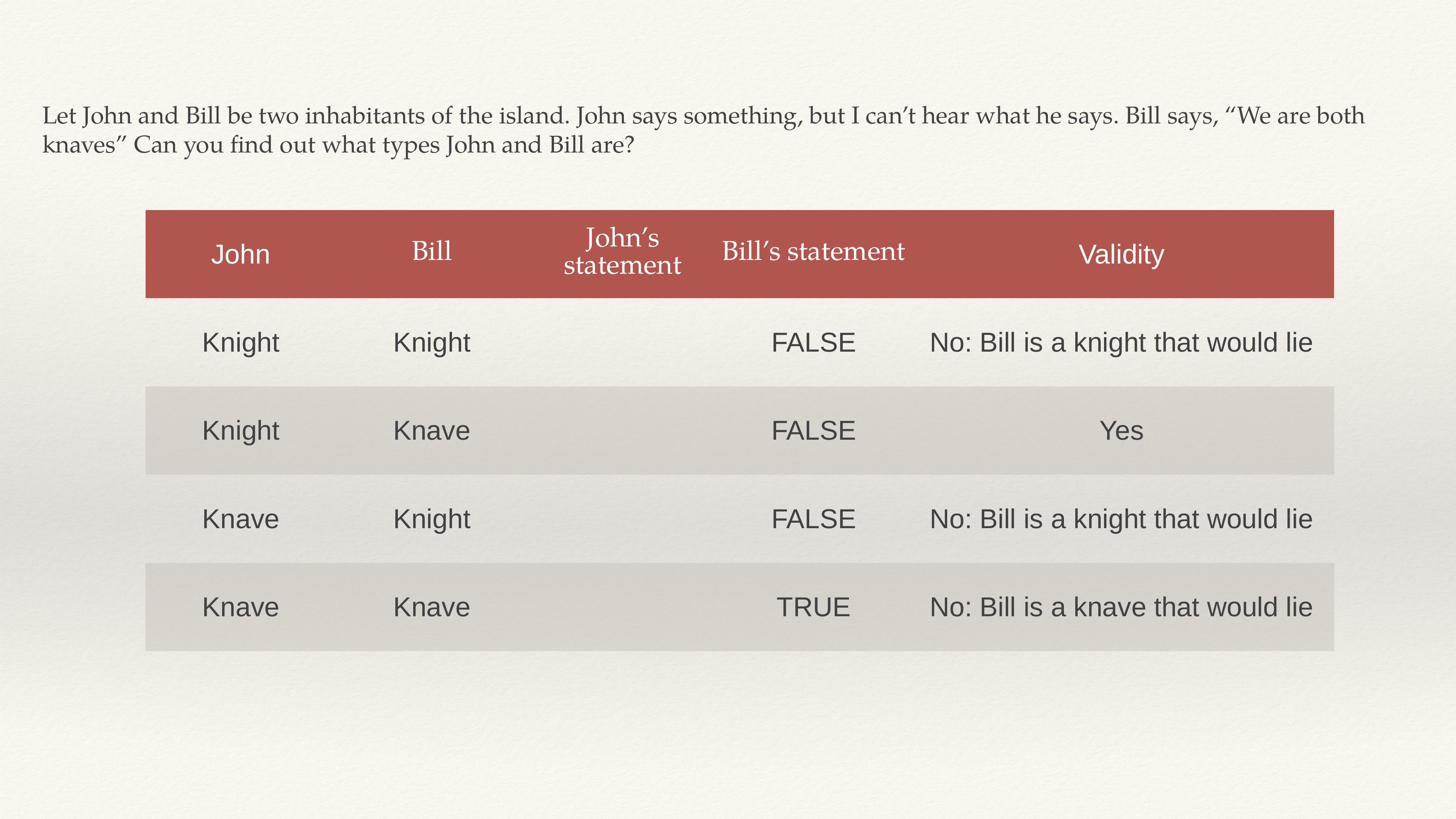

Let John and Bill be two inhabitants of the island. John says something, but I can’t hear what he says. Bill says, “We are both knaves” Can you find out what types John and Bill are?
| John | Bill | John’s statement | Bill’s statement | Validity |
| --- | --- | --- | --- | --- |
| Knight | Knight |  | FALSE | No: Bill is a knight that would lie |
| Knight | Knave |  | FALSE | Yes |
| Knave | Knight |  | FALSE | No: Bill is a knight that would lie |
| Knave | Knave |  | TRUE | No: Bill is a knave that would lie |